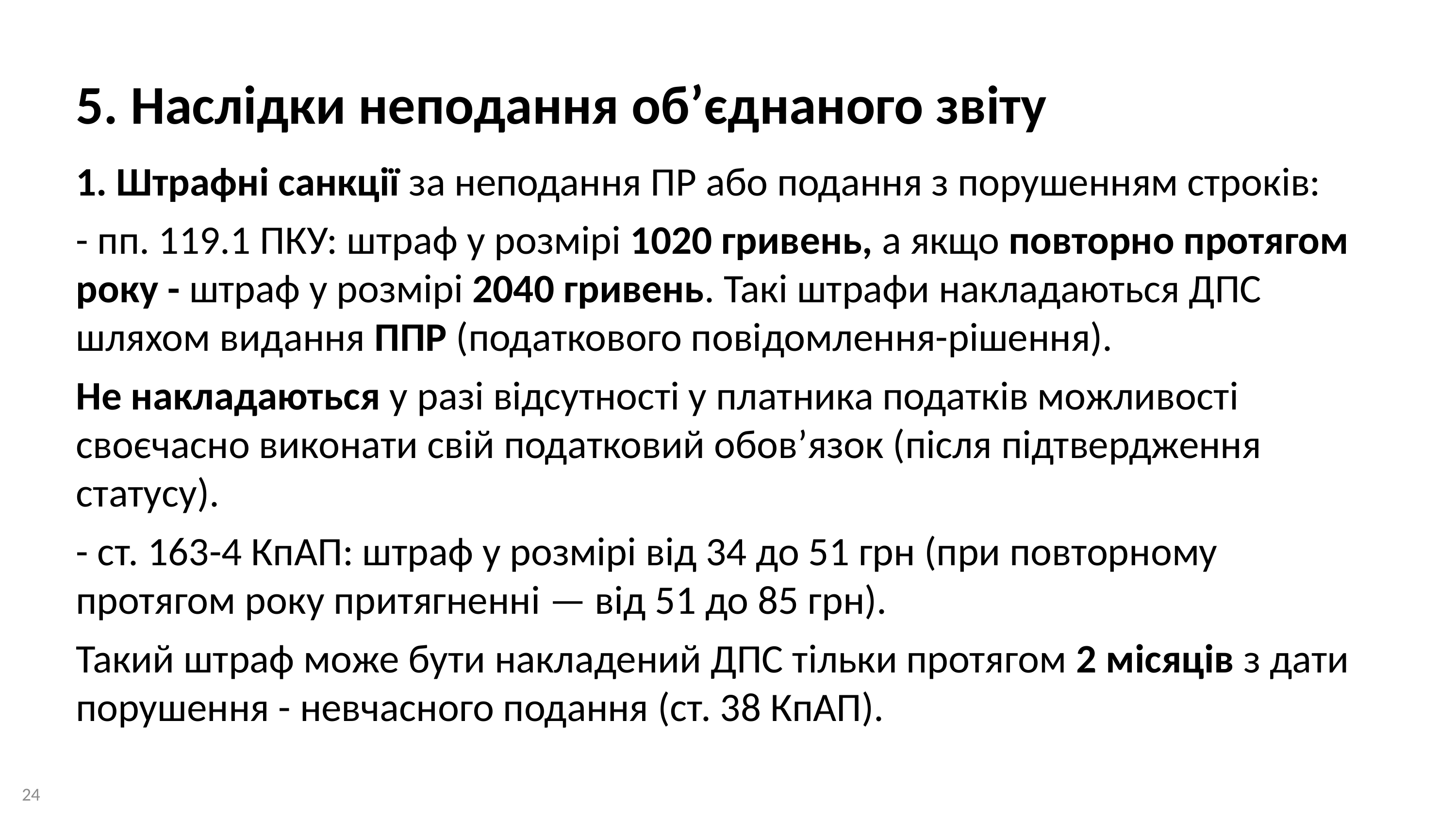

5. Наслідки неподання об’єднаного звіту
1. Штрафні санкції за неподання ПР або подання з порушенням строків:
- пп. 119.1 ПКУ: штраф у розмірі 1020 гривень, а якщо повторно протягом року - штраф у розмірі 2040 гривень. Такі штрафи накладаються ДПС шляхом видання ППР (податкового повідомлення-рішення).
Не накладаються у разі відсутності у платника податків можливості своєчасно виконати свій податковий обов’язок (після підтвердження статусу).
- ст. 163-4 КпАП: штраф у розмірі від 34 до 51 грн (при повторному протягом року притягненні — від 51 до 85 грн).
Такий штраф може бути накладений ДПС тільки протягом 2 місяців з дати порушення - невчасного подання (ст. 38 КпАП).
24